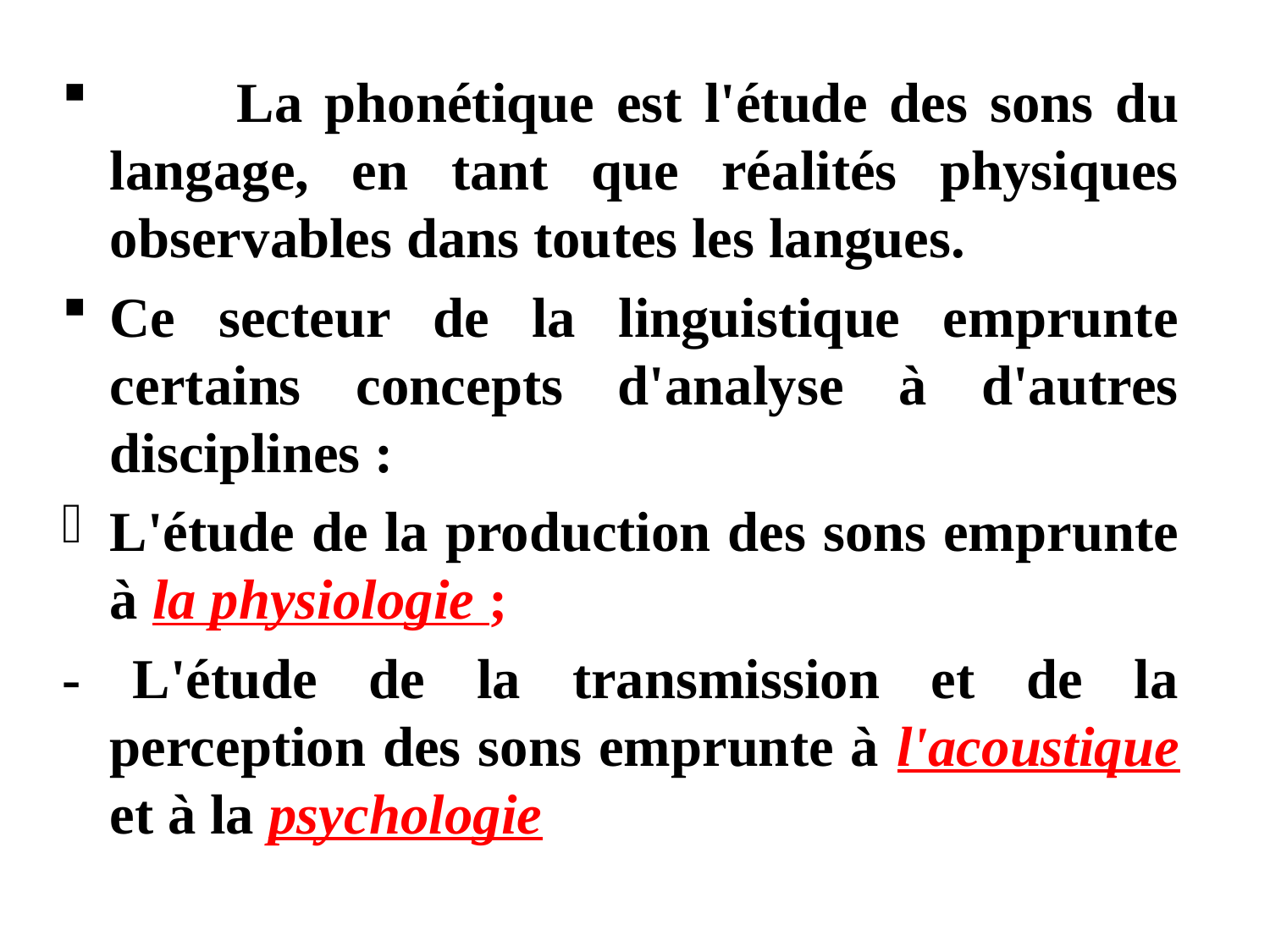

La phonétique est l'étude des sons du langage, en tant que réalités physiques observables dans toutes les langues.
Ce secteur de la linguistique emprunte certains concepts d'analyse à d'autres disciplines :
L'étude de la production des sons emprunte à la physiologie ;
- L'étude de la transmission et de la perception des sons emprunte à l'acoustique et à la psychologie